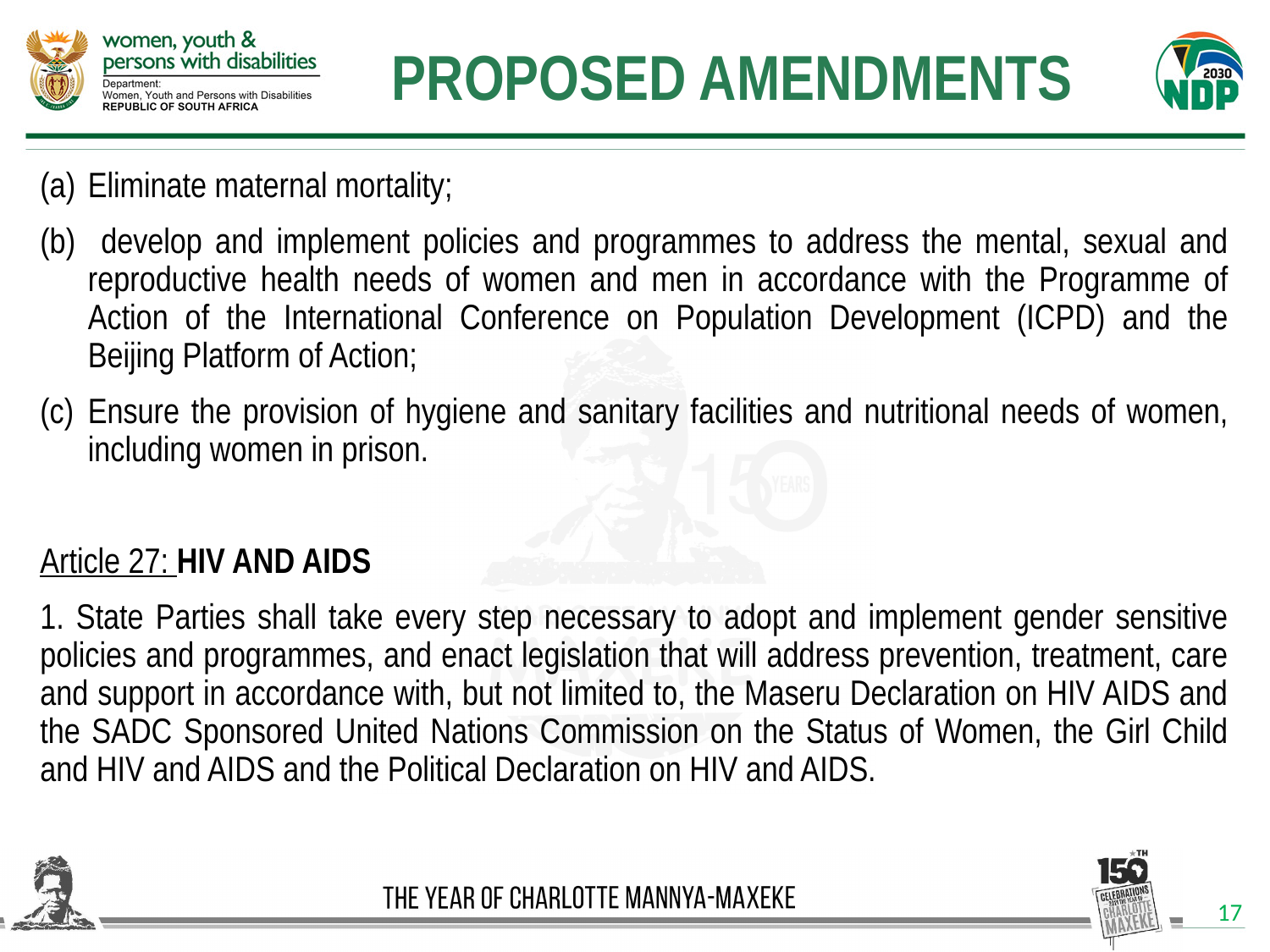

PROPOSED AMENDMENTS
Eliminate maternal mortality;
 develop and implement policies and programmes to address the mental, sexual and reproductive health needs of women and men in accordance with the Programme of Action of the International Conference on Population Development (ICPD) and the Beijing Platform of Action;
Ensure the provision of hygiene and sanitary facilities and nutritional needs of women, including women in prison.

Article 27: HIV AND AIDS
1. State Parties shall take every step necessary to adopt and implement gender sensitive policies and programmes, and enact legislation that will address prevention, treatment, care and support in accordance with, but not limited to, the Maseru Declaration on HIV AIDS and the SADC Sponsored United Nations Commission on the Status of Women, the Girl Child and HIV and AIDS and the Political Declaration on HIV and AIDS.